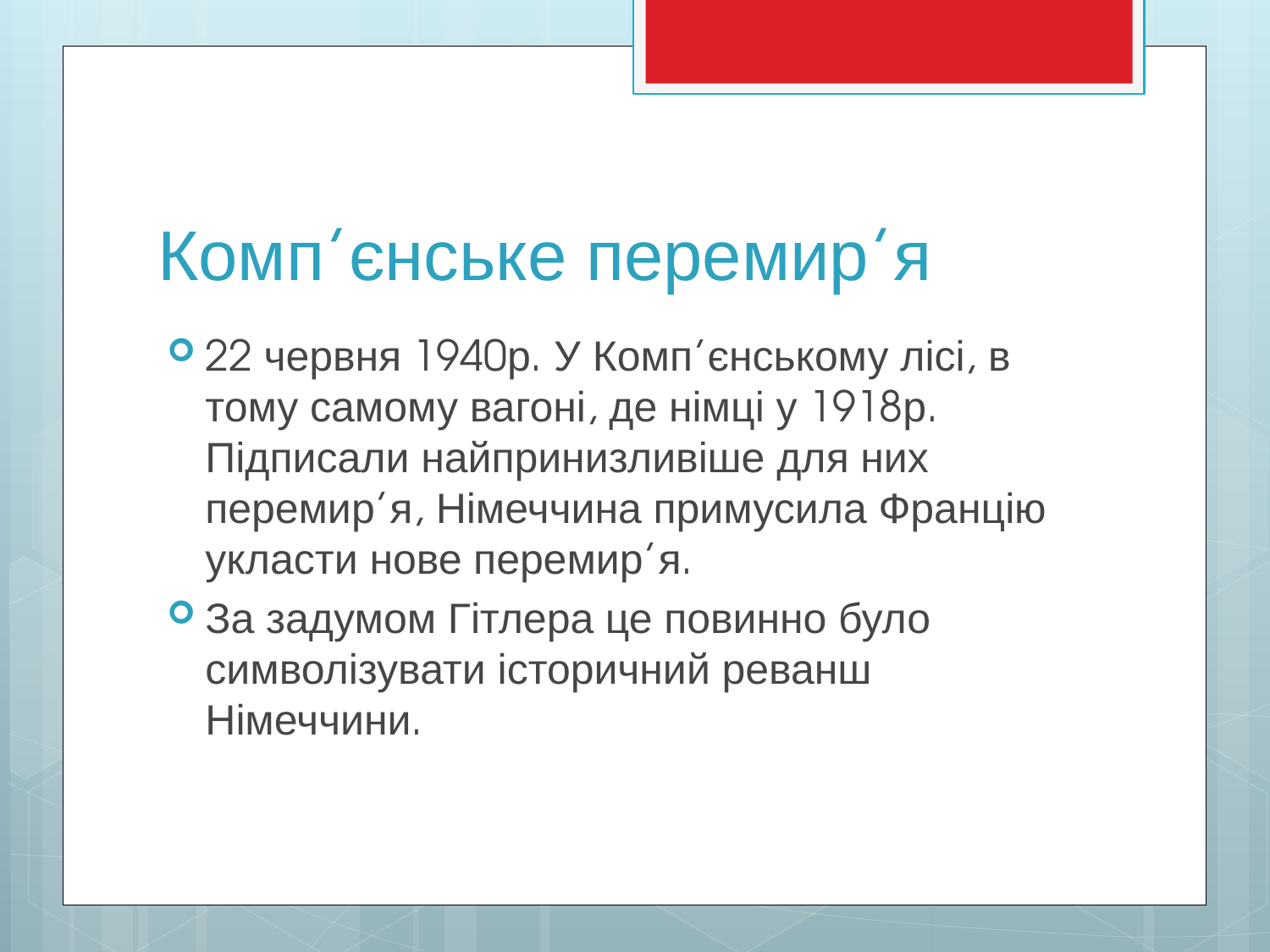

# Комп’єнське перемир’я
22 червня 1940р. У Комп’єнському лісі, в тому самому вагоні, де німці у 1918р. Підписали найпринизливіше для них перемир’я, Німеччина примусила Францію укласти нове перемир’я.
За задумом Гітлера це повинно було символізувати історичний реванш Німеччини.